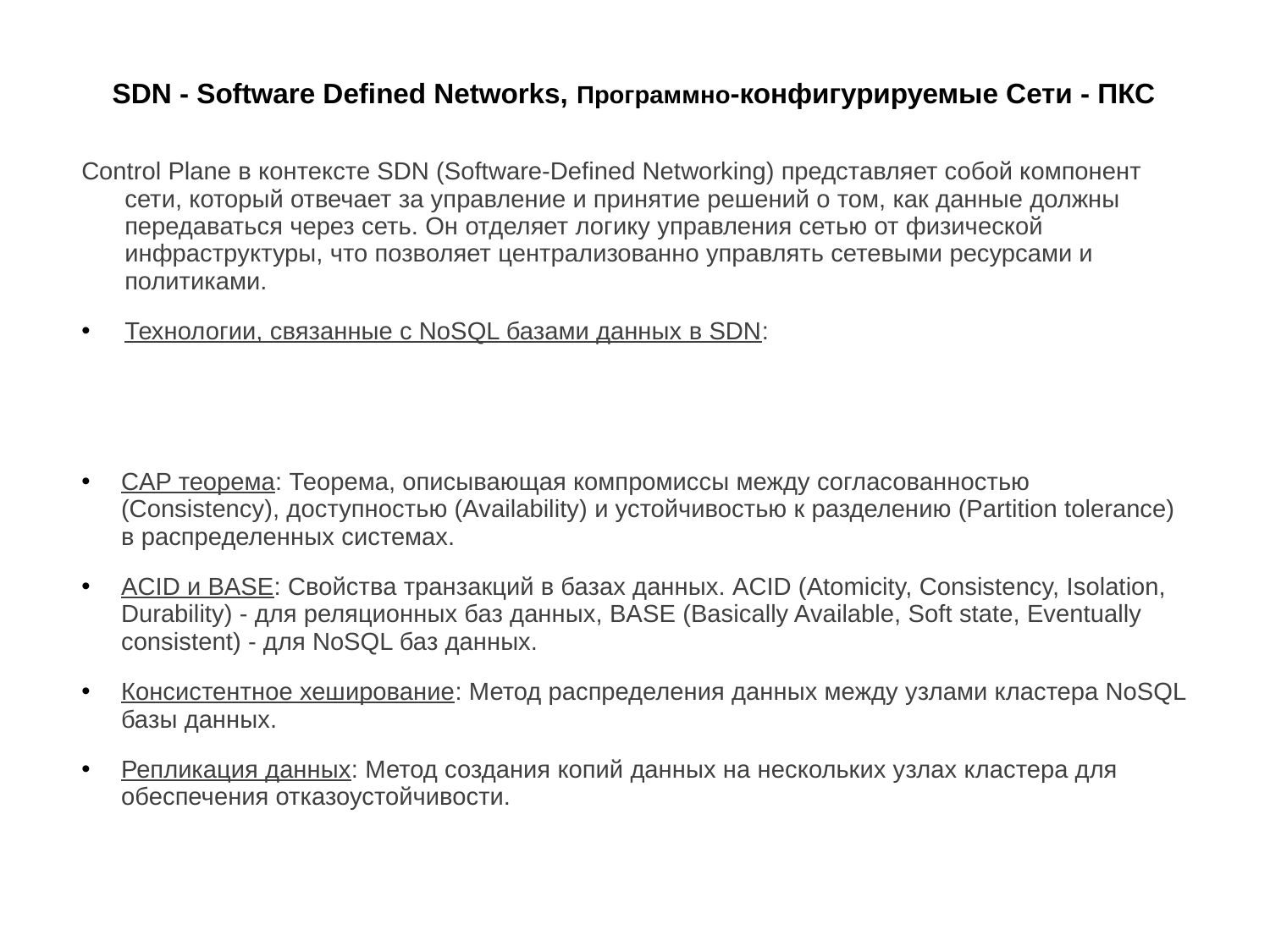

# SDN - Software Defined Networks, Программно-конфигурируемые Сети - ПКС

Control Plane в контексте SDN (Software-Defined Networking) представляет собой компонент сети, который отвечает за управление и принятие решений о том, как данные должны передаваться через сеть. Он отделяет логику управления сетью от физической инфраструктуры, что позволяет централизованно управлять сетевыми ресурсами и политиками.
Технологии, связанные с NoSQL базами данных в SDN:

CAP теорема: Теорема, описывающая компромиссы между согласованностью (Consistency), доступностью (Availability) и устойчивостью к разделению (Partition tolerance) в распределенных системах.
ACID и BASE: Свойства транзакций в базах данных. ACID (Atomicity, Consistency, Isolation, Durability) - для реляционных баз данных, BASE (Basically Available, Soft state, Eventually consistent) - для NoSQL баз данных.
Консистентное хеширование: Метод распределения данных между узлами кластера NoSQL базы данных.
Репликация данных: Метод создания копий данных на нескольких узлах кластера для обеспечения отказоустойчивости.